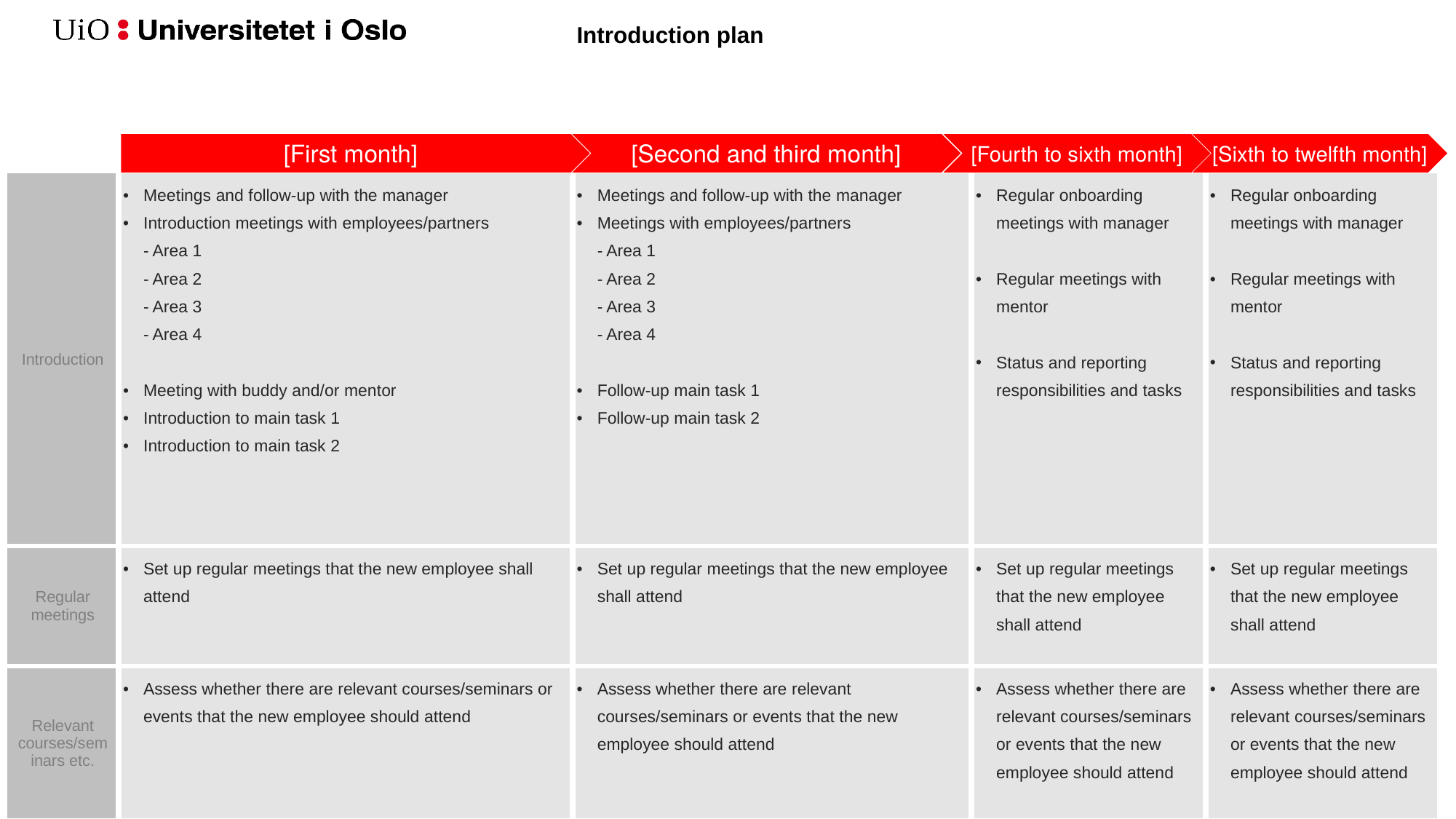

# Introduction plan
[Second and third month]
[Fourth to sixth month]
[Sixth to twelfth month]
[First month]
| Introduction | Meetings and follow-up with the manager Introduction meetings with employees/partners - Area 1 - Area 2 - Area 3 - Area 4 Meeting with buddy and/or mentor Introduction to main task 1 Introduction to main task 2 | Meetings and follow-up with the manager Meetings with employees/partners - Area 1 - Area 2 - Area 3 - Area 4 Follow-up main task 1 Follow-up main task 2 | Regular onboarding meetings with manager Regular meetings with mentor Status and reporting responsibilities and tasks | Regular onboarding meetings with manager Regular meetings with mentor Status and reporting responsibilities and tasks |
| --- | --- | --- | --- | --- |
| Regular meetings | Set up regular meetings that the new employee shall attend | Set up regular meetings that the new employee shall attend | Set up regular meetings that the new employee shall attend | Set up regular meetings that the new employee shall attend |
| Relevant courses/seminars etc. | Assess whether there are relevant courses/seminars or events that the new employee should attend | Assess whether there are relevant courses/seminars or events that the new employee should attend | Assess whether there are relevant courses/seminars or events that the new employee should attend | Assess whether there are relevant courses/seminars or events that the new employee should attend |